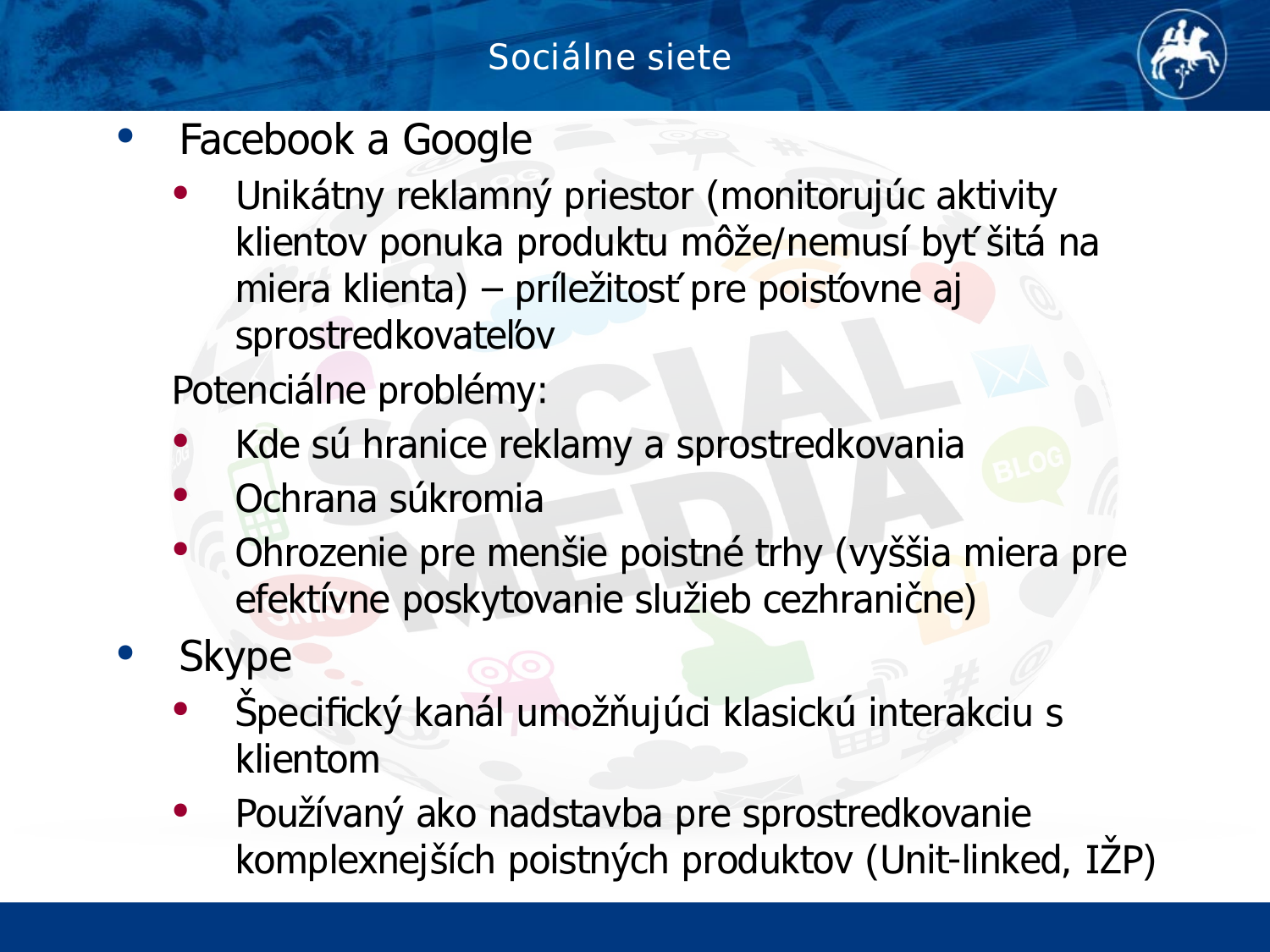

Sociálne siete
Facebook a Google
Unikátny reklamný priestor (monitorujúc aktivity klientov ponuka produktu môže/nemusí byť šitá na miera klienta) – príležitosť pre poisťovne aj sprostredkovateľov
Potenciálne problémy:
Kde sú hranice reklamy a sprostredkovania
Ochrana súkromia
Ohrozenie pre menšie poistné trhy (vyššia miera pre efektívne poskytovanie služieb cezhranične)
Skype
Špecifický kanál umožňujúci klasickú interakciu s klientom
Používaný ako nadstavba pre sprostredkovanie komplexnejších poistných produktov (Unit-linked, IŽP)